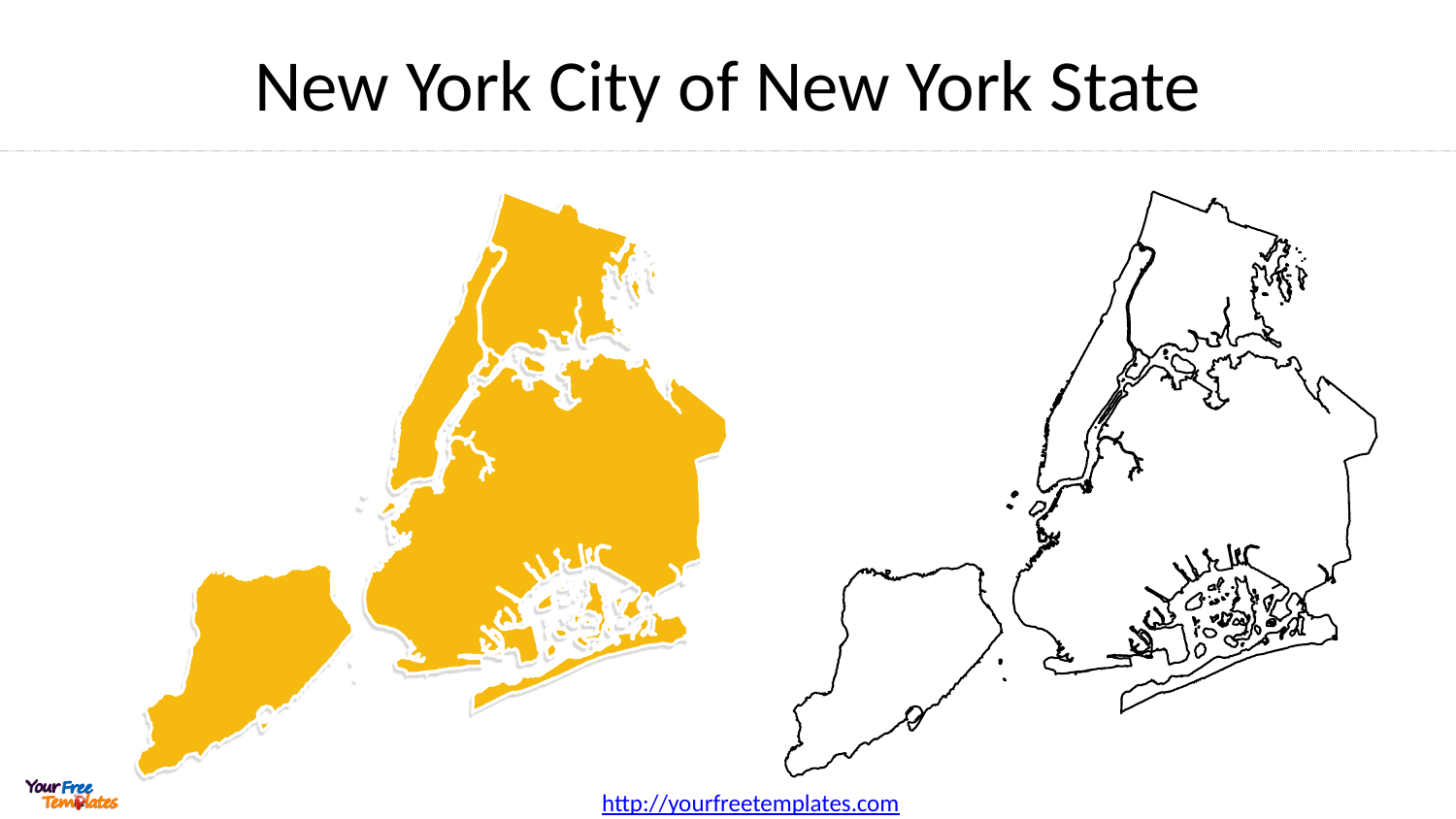

# New York City of New York State